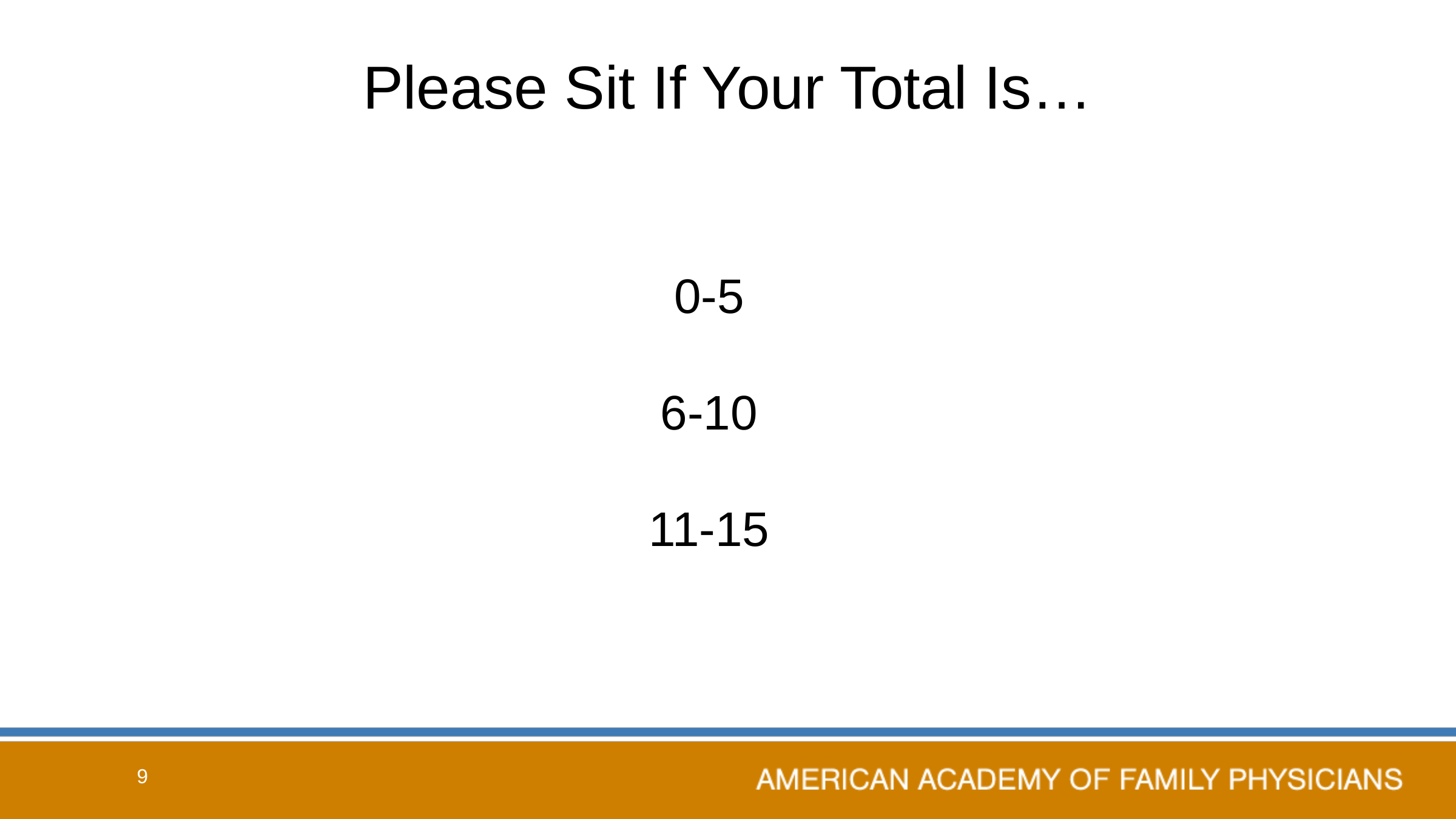

# Please Sit If Your Total Is…

0-5

6-10

11-15

9